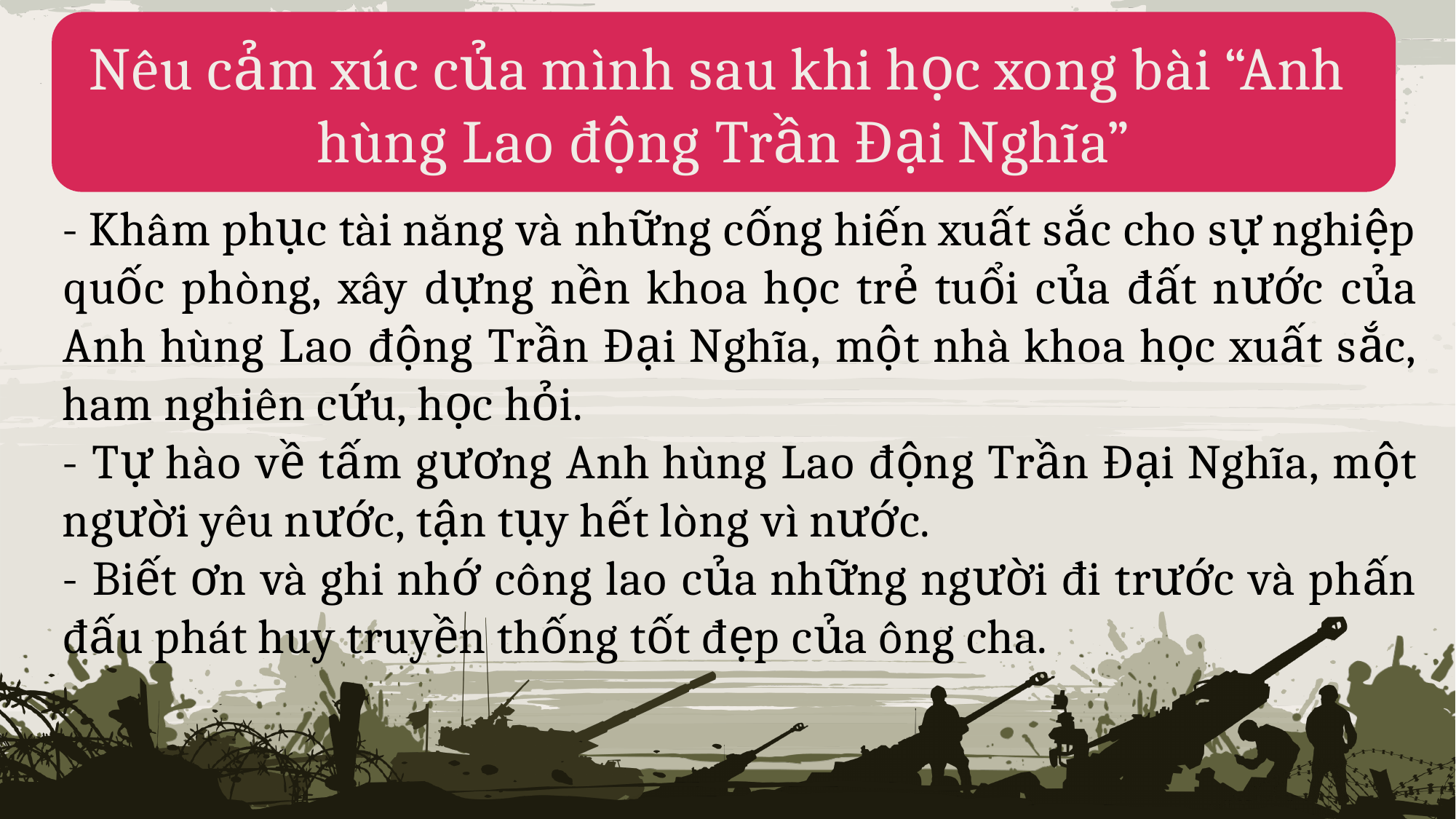

Nêu cảm xúc của mình sau khi học xong bài “Anh
hùng Lao động Trần Đại Nghĩa”
- Khâm phục tài năng và những cống hiến xuất sắc cho sự nghiệp quốc phòng, xây dựng nền khoa học trẻ tuổi của đất nước của Anh hùng Lao động Trần Đại Nghĩa, một nhà khoa học xuất sắc, ham nghiên cứu, học hỏi.
- Tự hào về tấm gương Anh hùng Lao động Trần Đại Nghĩa, một người yêu nước, tận tụy hết lòng vì nước.
- Biết ơn và ghi nhớ công lao của những người đi trước và phấn đấu phát huy truyền thống tốt đẹp của ông cha.